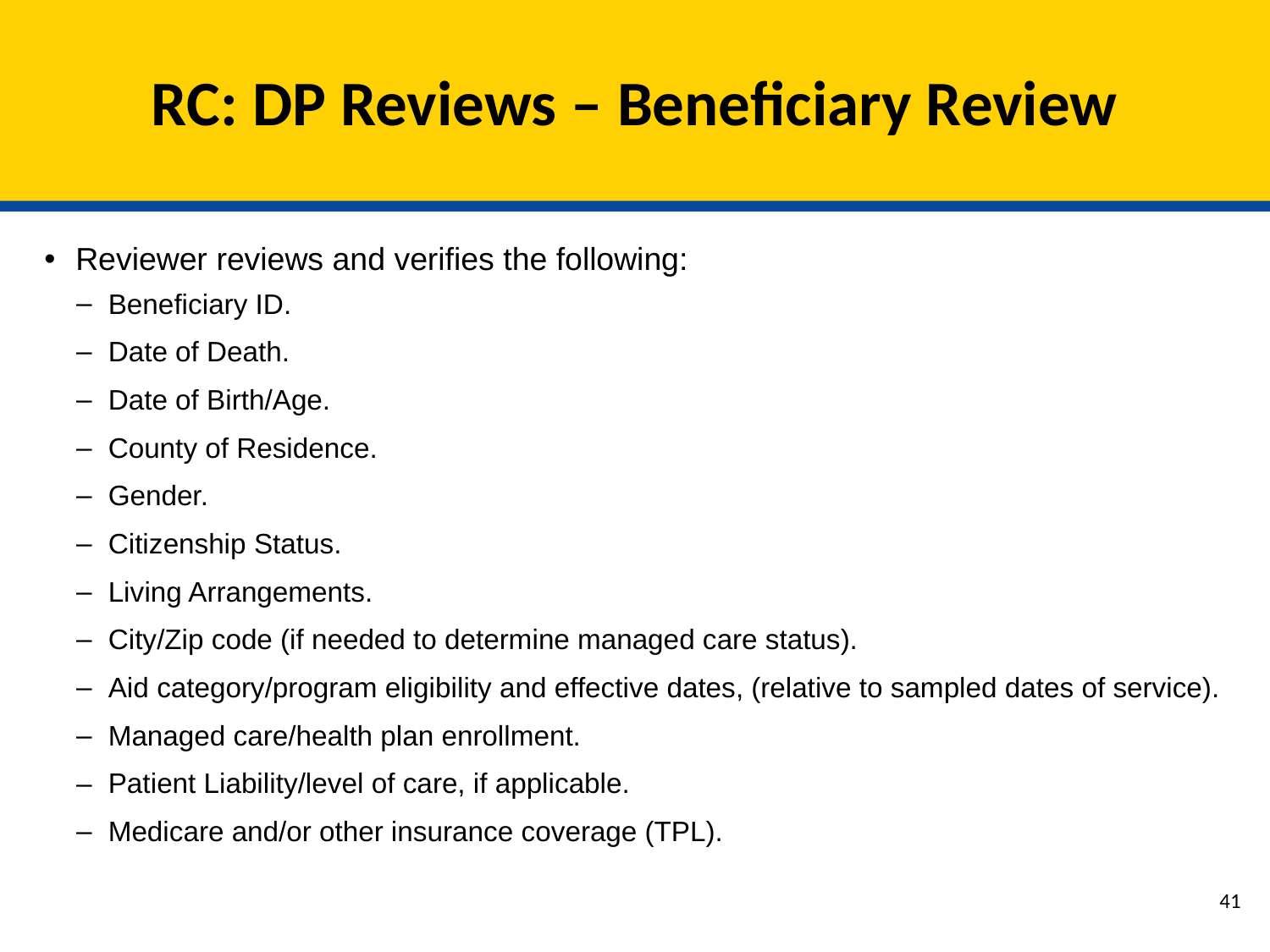

# RC: DP Reviews – Beneficiary Review
Reviewer reviews and verifies the following:
Beneficiary ID.
Date of Death.
Date of Birth/Age.
County of Residence.
Gender.
Citizenship Status.
Living Arrangements.
City/Zip code (if needed to determine managed care status).
Aid category/program eligibility and effective dates, (relative to sampled dates of service).
Managed care/health plan enrollment.
Patient Liability/level of care, if applicable.
Medicare and/or other insurance coverage (TPL).
41